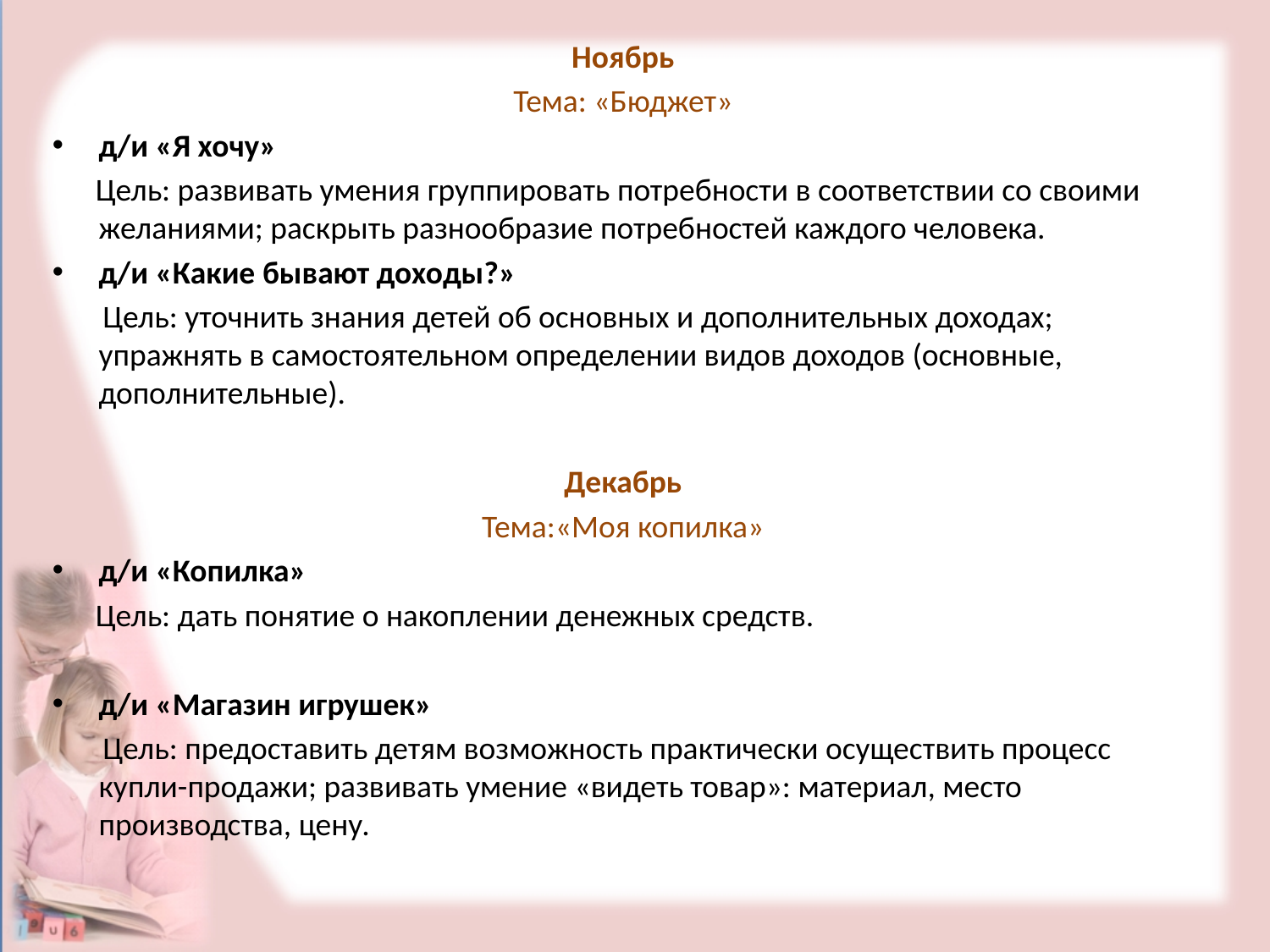

Ноябрь
Тема: «Бюджет»
д/и «Я хочу»
      Цель: развивать умения группировать потребности в соответствии со своими желаниями; раскрыть разнообразие потребностей каждого человека.
д/и «Какие бывают доходы?»
       Цель: уточнить знания детей об основных и дополнительных доходах; упражнять в самостоятельном определении видов доходов (основные, дополнительные).

Декабрь
Тема:«Моя копилка»
д/и «Копилка»
      Цель: дать понятие о накоплении денежных средств.

д/и «Магазин игрушек»
       Цель: предоставить детям возможность практически осуществить процесс купли-продажи; развивать умение «видеть товар»: материал, место производства, цену.